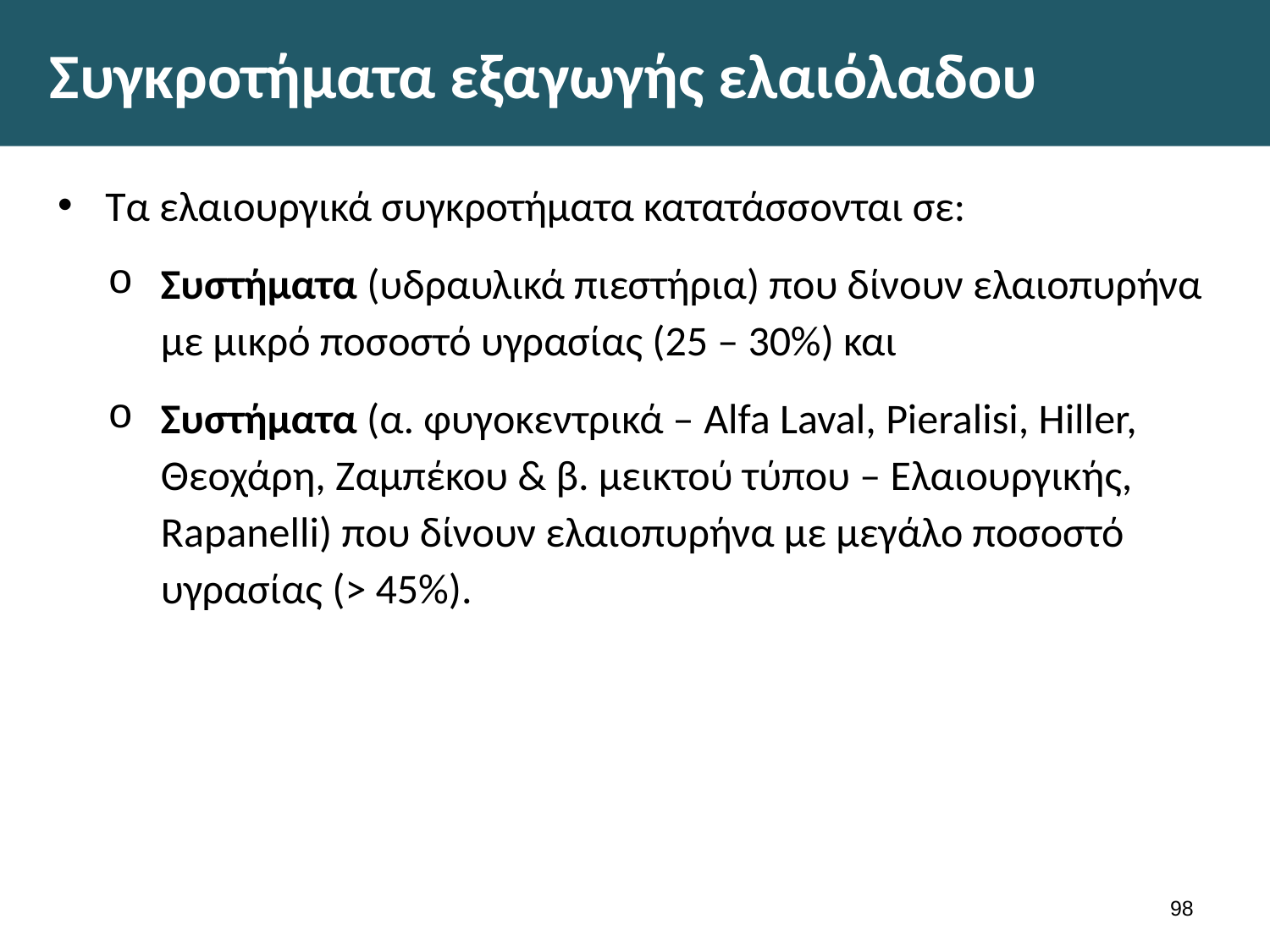

# Συγκροτήματα εξαγωγής ελαιόλαδου
Τα ελαιουργικά συγκροτήματα κατατάσσονται σε:
Συστήματα (υδραυλικά πιεστήρια) που δίνουν ελαιοπυρήνα με μικρό ποσοστό υγρασίας (25 – 30%) και
Συστήματα (α. φυγοκεντρικά – Alfa Laval, Pieralisi, Hiller, Θεοχάρη, Ζαμπέκου & β. μεικτού τύπου – Ελαιουργικής, Rapanelli) που δίνουν ελαιοπυρήνα με μεγάλο ποσοστό υγρασίας (> 45%).
98